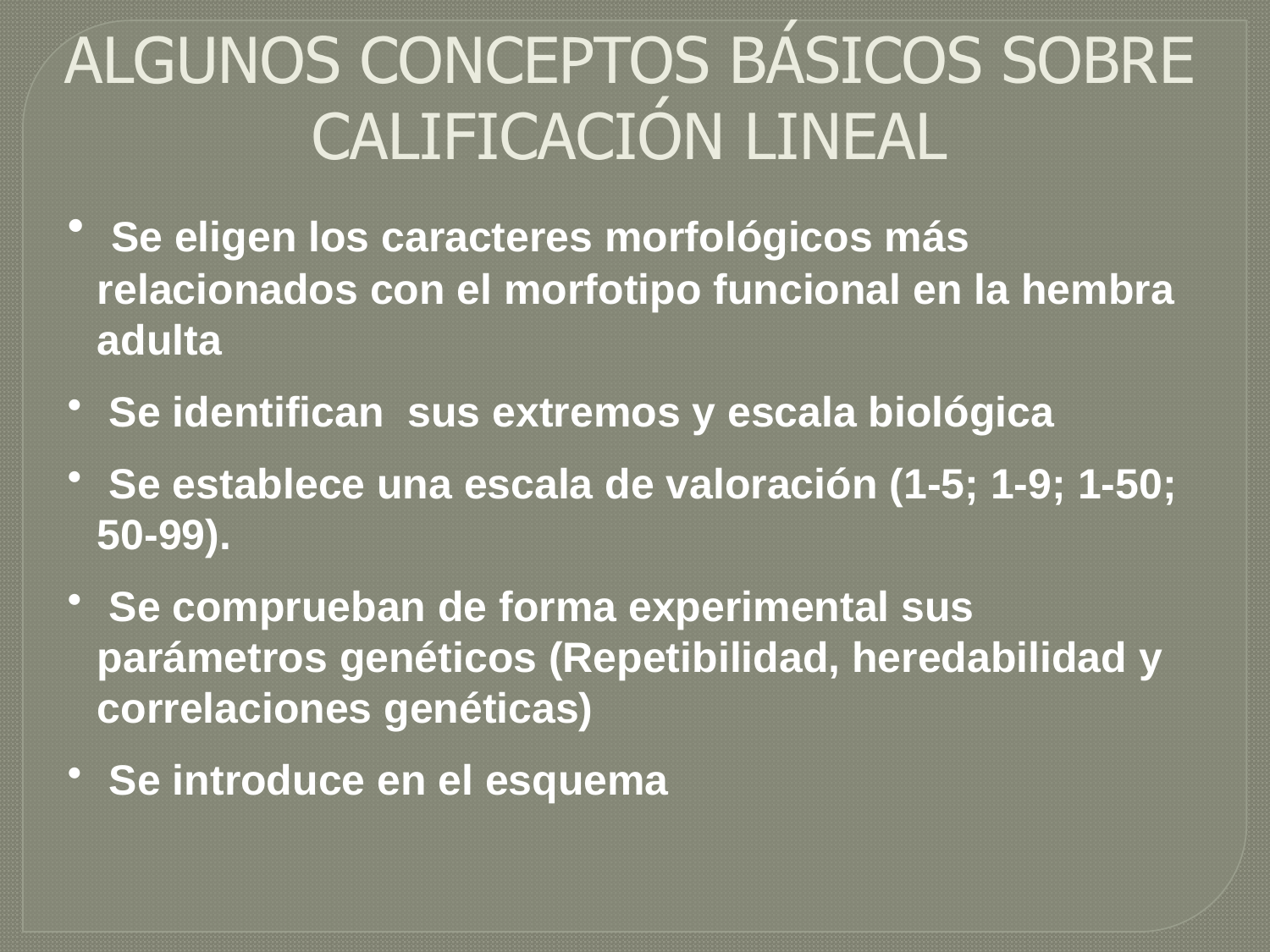

ALGUNOS CONCEPTOS BÁSICOS SOBRE CALIFICACIÓN LINEAL
 Se eligen los caracteres morfológicos más relacionados con el morfotipo funcional en la hembra adulta
 Se identifican  sus extremos y escala biológica
 Se establece una escala de valoración (1-5; 1-9; 1-50; 50-99).
 Se comprueban de forma experimental sus parámetros genéticos (Repetibilidad, heredabilidad y correlaciones genéticas)
 Se introduce en el esquema